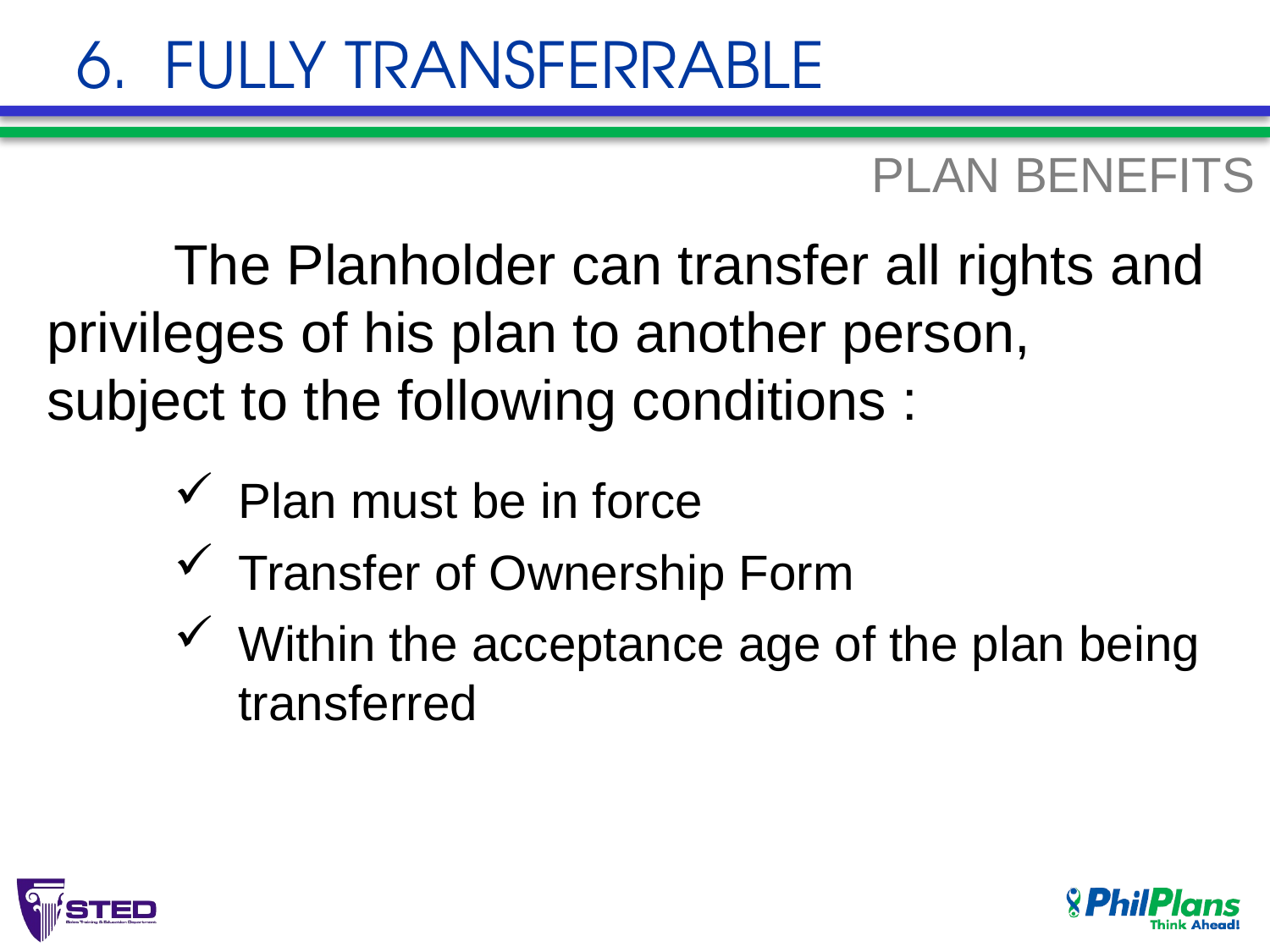

# 6.  FULLY TRANSFERRABLE
PLAN BENEFITS

	The Planholder can transfer all rights and privileges of his plan to another person, subject to the following conditions :

Plan must be in force
Transfer of Ownership Form
Within the acceptance age of the plan being transferred